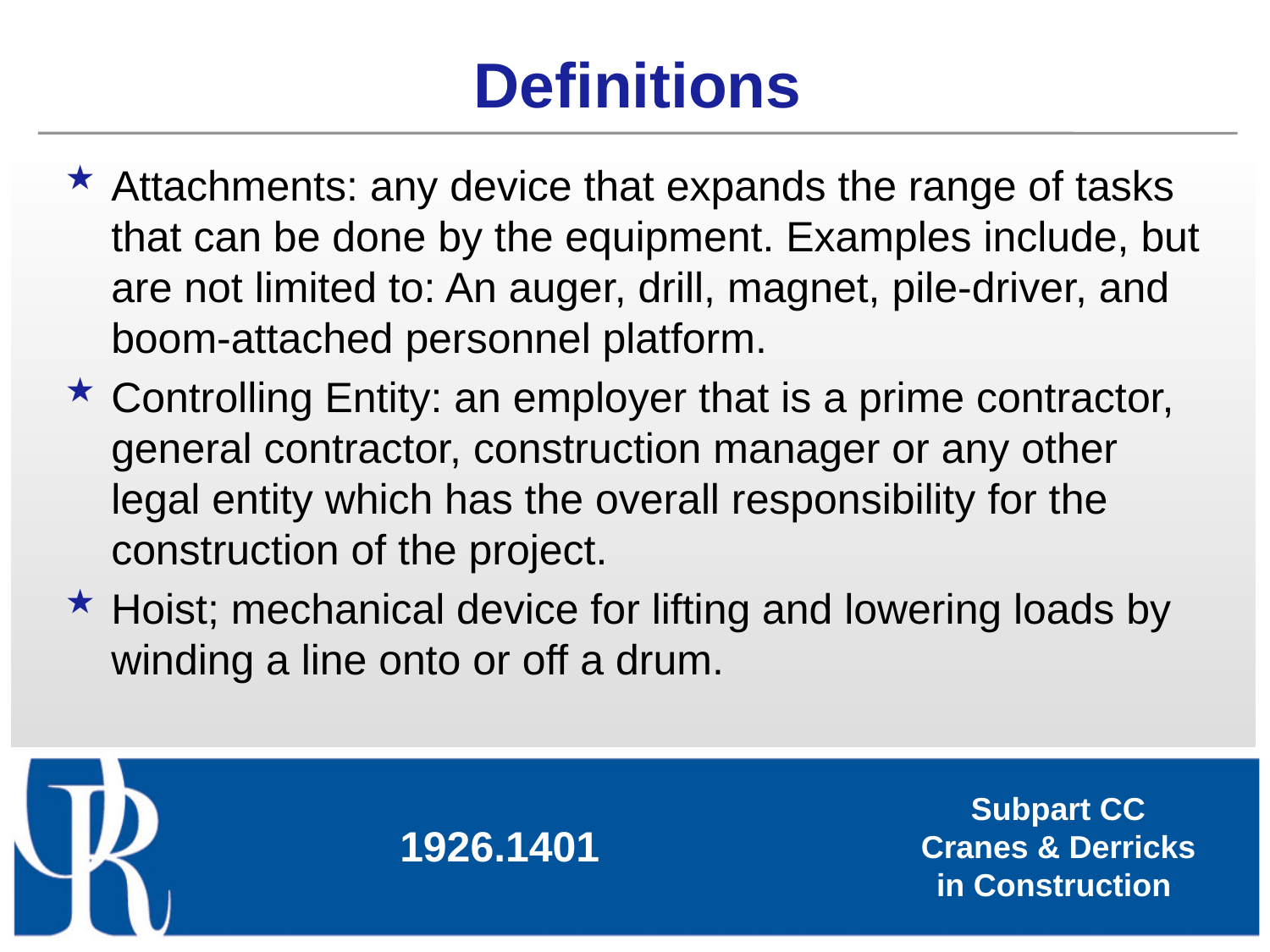

# Definitions
Attachments: any device that expands the range of tasks that can be done by the equipment. Examples include, but are not limited to: An auger, drill, magnet, pile-driver, and boom-attached personnel platform.
Controlling Entity: an employer that is a prime contractor, general contractor, construction manager or any other legal entity which has the overall responsibility for the construction of the project.
Hoist; mechanical device for lifting and lowering loads by winding a line onto or off a drum.
1926.1401